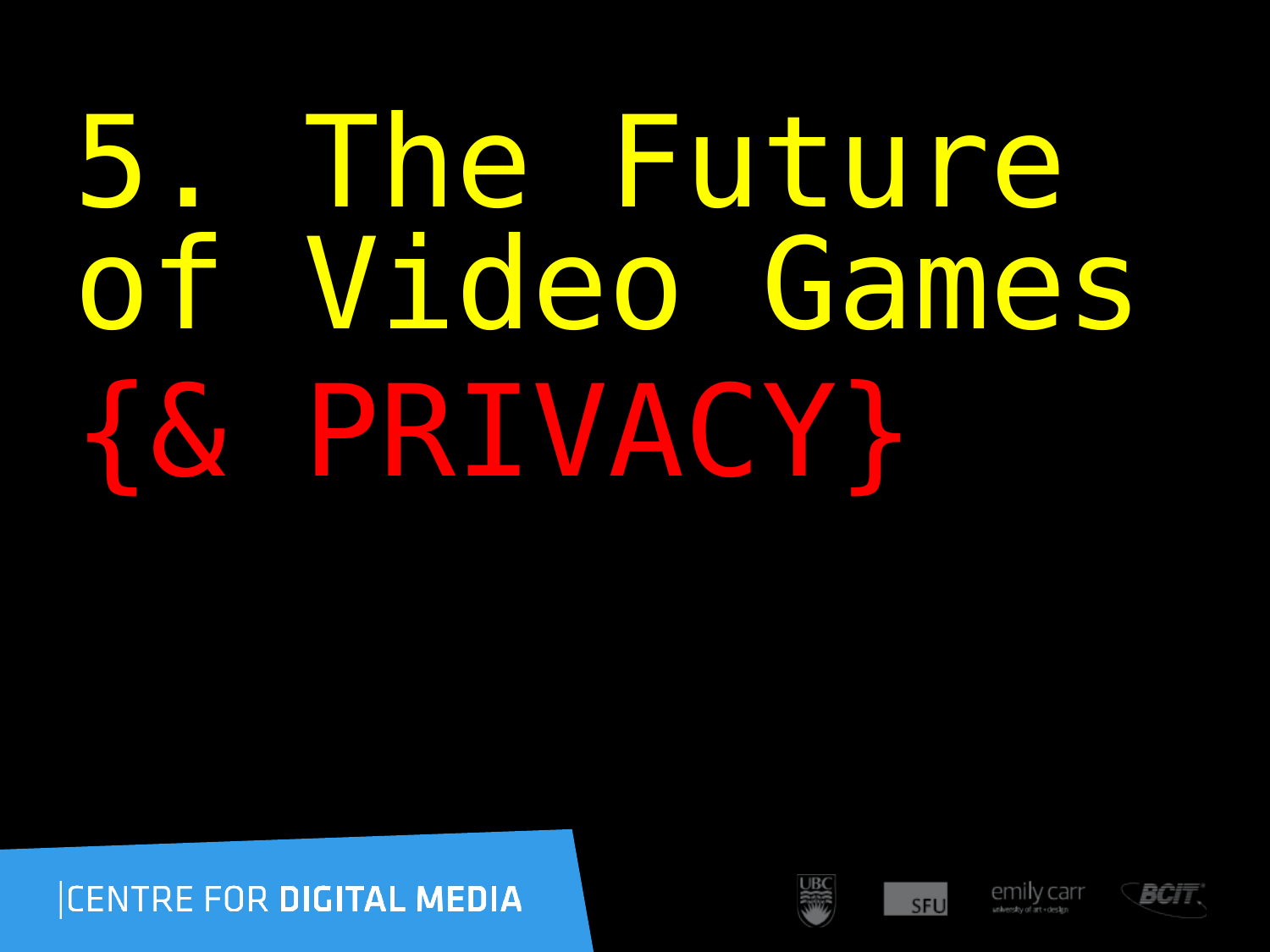

5. The Future of Video Games
{& PRIVACY}